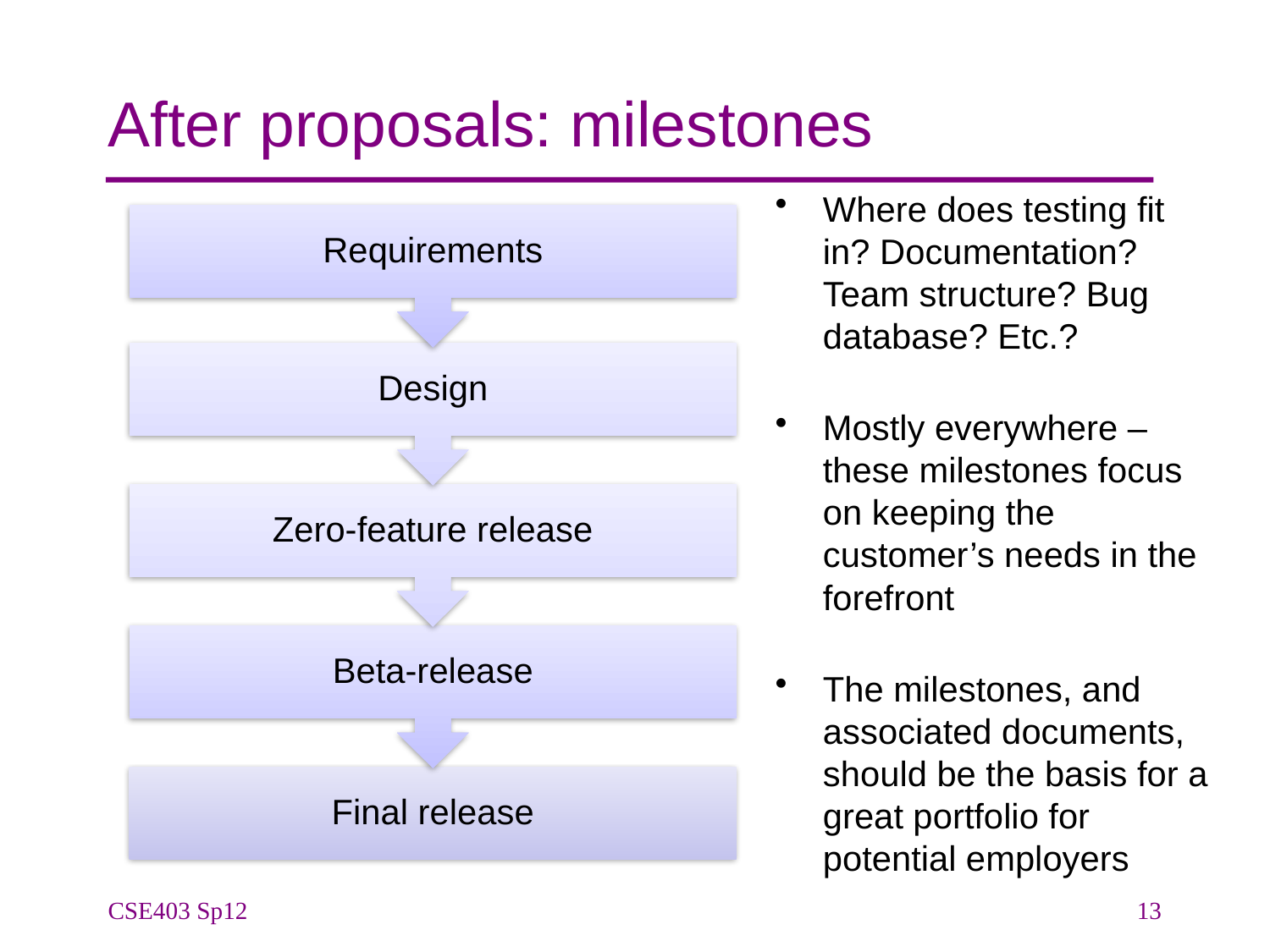

# After proposals: milestones
Where does testing fit in? Documentation? Team structure? Bug database? Etc.?
Mostly everywhere – these milestones focus on keeping the customer’s needs in the forefront
The milestones, and associated documents, should be the basis for a great portfolio for potential employers

Final release
Beta-release
Zero-feature release
Design
Requirements
CSE403 Sp12
13